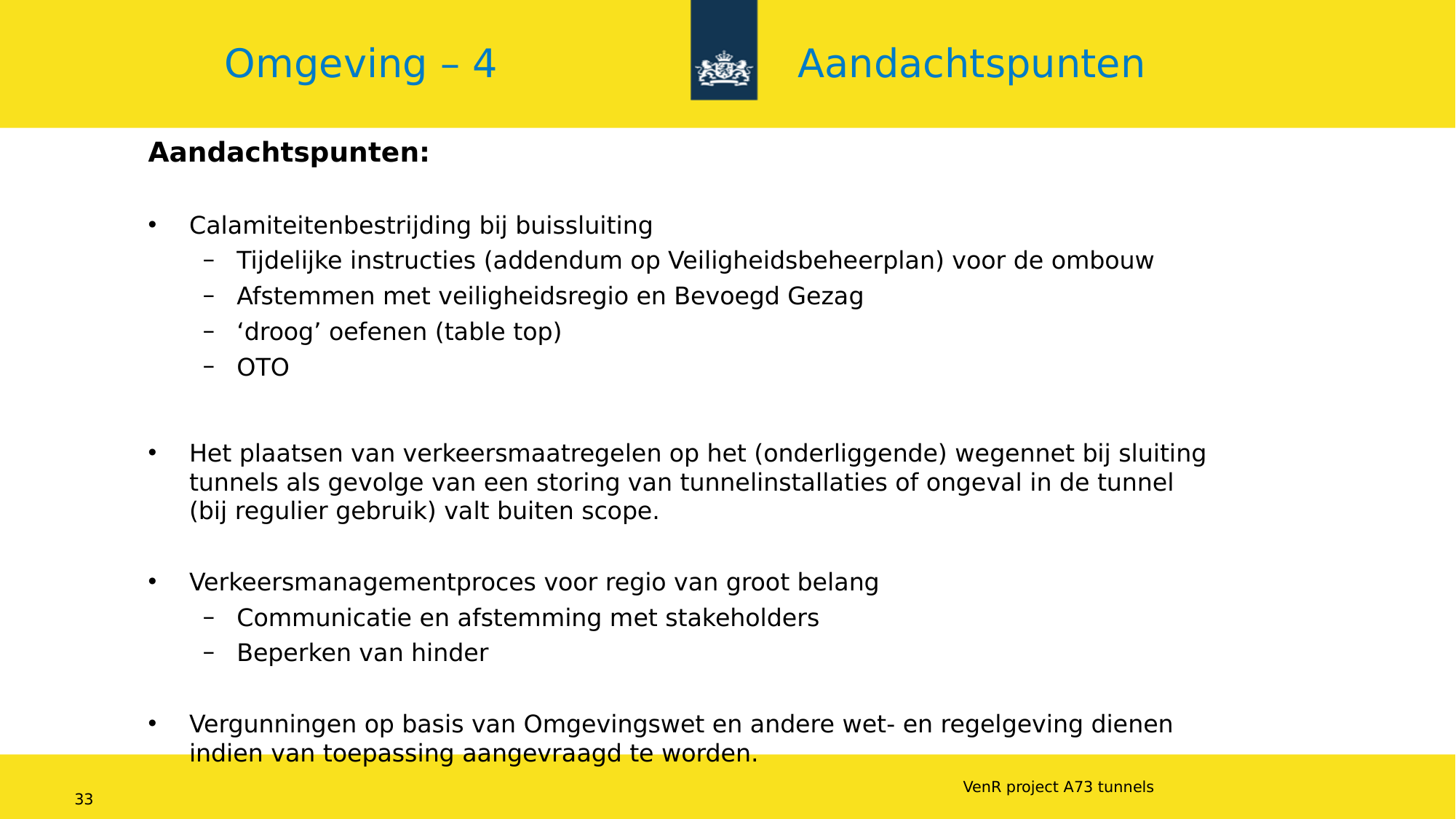

Omgeving – 4                        Aandachtspunten
Aandachtspunten:

Calamiteitenbestrijding bij buissluiting
Tijdelijke instructies (addendum op Veiligheidsbeheerplan) voor de ombouw
Afstemmen met veiligheidsregio en Bevoegd Gezag
‘droog’ oefenen (table top)
OTO

Het plaatsen van verkeersmaatregelen op het (onderliggende) wegennet bij sluiting tunnels als gevolge van een storing van tunnelinstallaties of ongeval in de tunnel (bij regulier gebruik) valt buiten scope.

Verkeersmanagementproces voor regio van groot belang
Communicatie en afstemming met stakeholders
Beperken van hinder

Vergunningen op basis van Omgevingswet en andere wet- en regelgeving dienen indien van toepassing aangevraagd te worden.
VenR project A73 tunnels